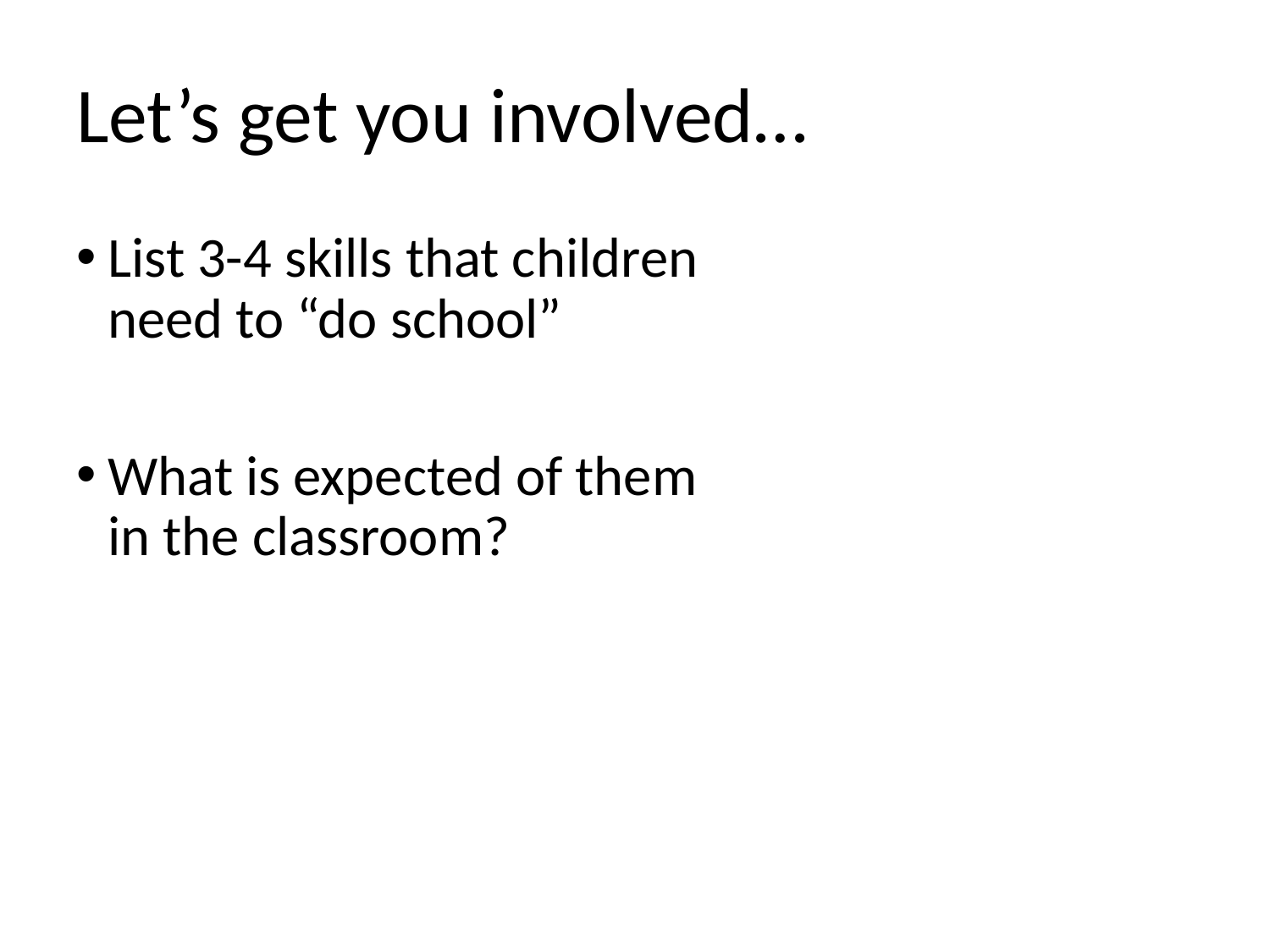

# Let’s get you involved…
List 3-4 skills that children need to “do school”

What is expected of them in the classroom?